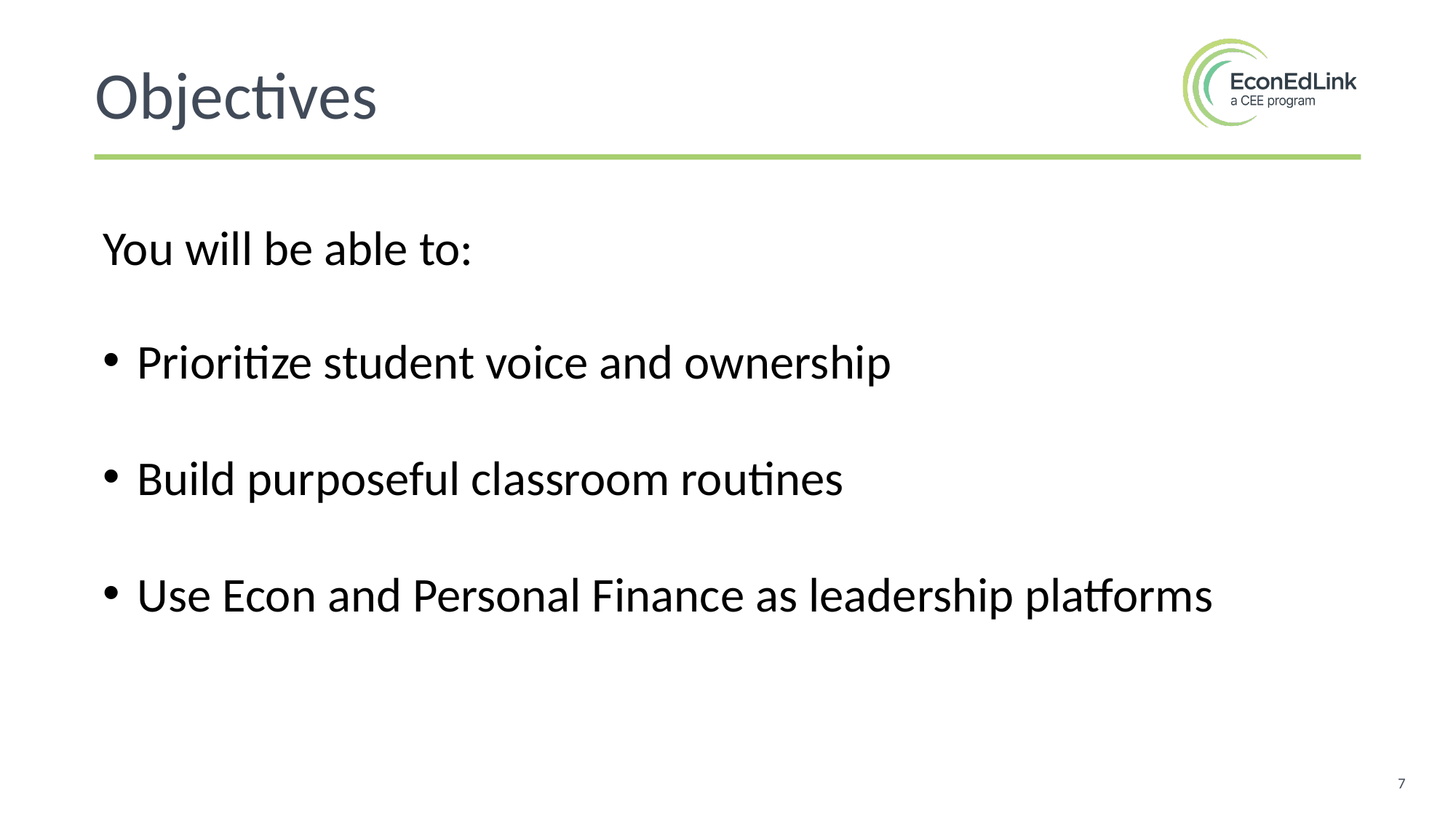

Objectives
You will be able to:

Prioritize student voice and ownership

Build purposeful classroom routines

Use Econ and Personal Finance as leadership platforms

7